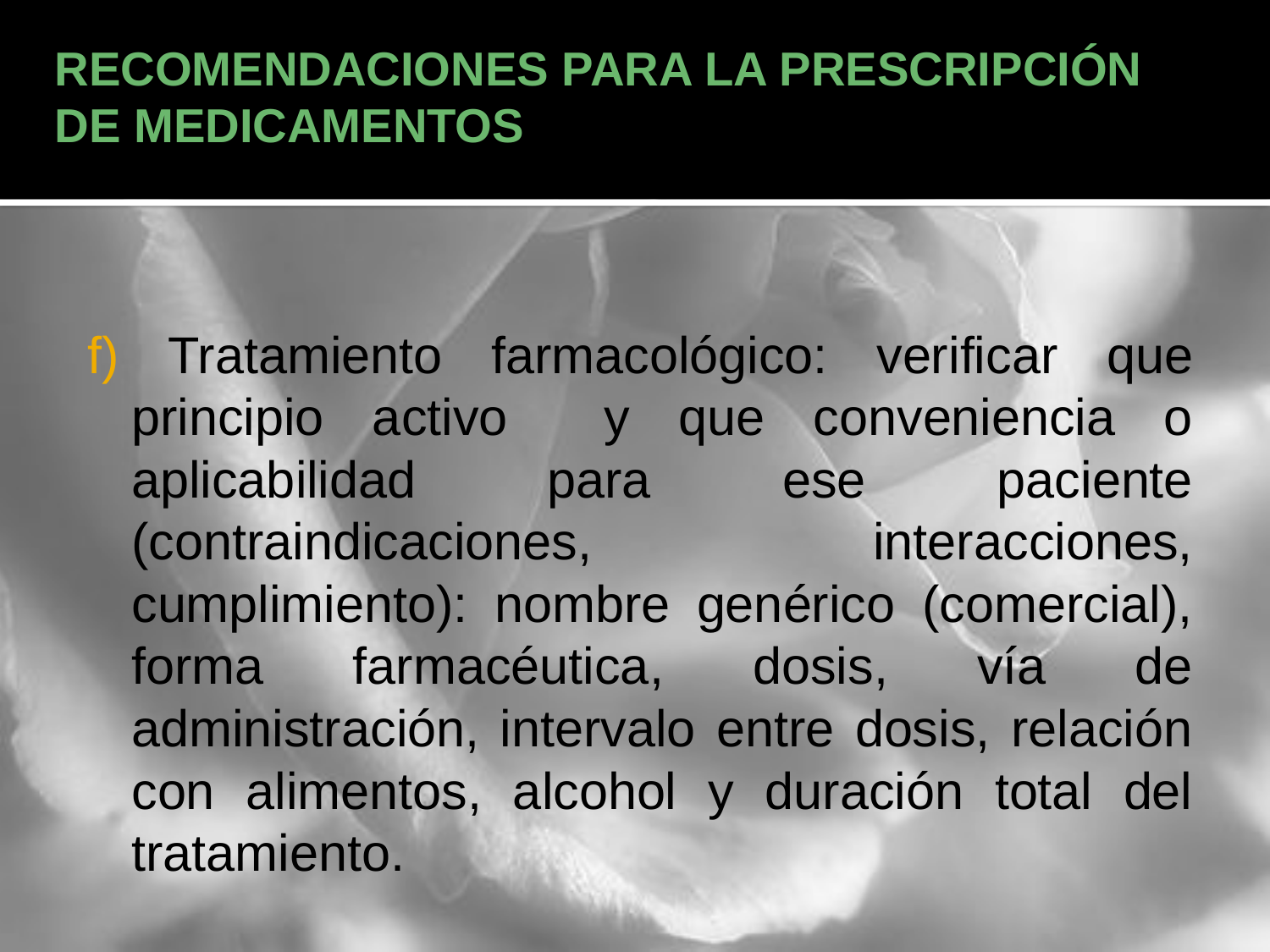

# RECOMENDACIONES PARA LA PRESCRIPCIÓN DE MEDICAMENTOS

f) Tratamiento farmacológico: verificar que principio activo  y que conveniencia o aplicabilidad para ese paciente (contraindicaciones, interacciones, cumplimiento): nombre genérico (comercial), forma farmacéutica, dosis, vía de administración, intervalo entre dosis, relación con alimentos, alcohol y duración total del tratamiento.